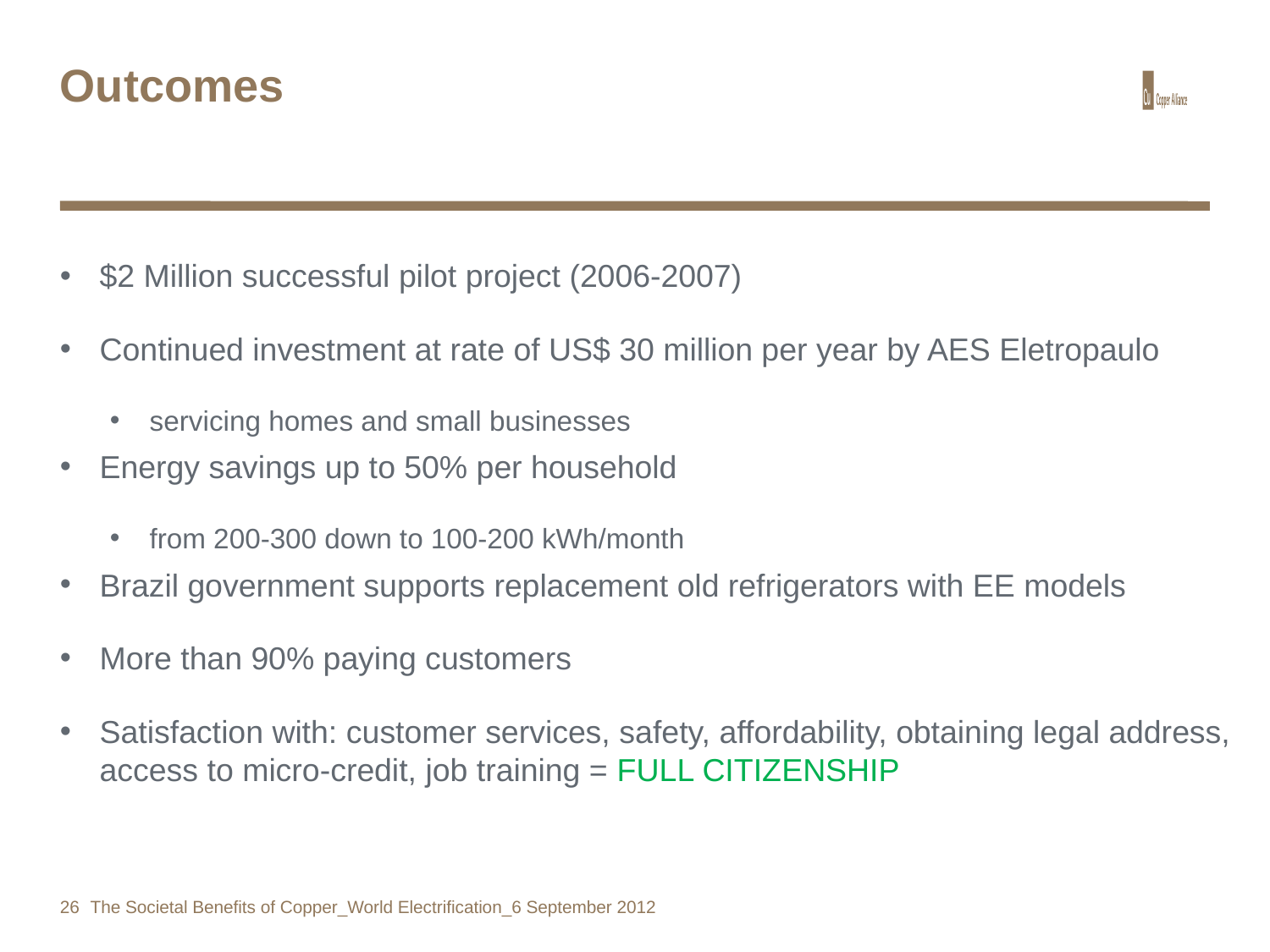

# Outcomes
$2 Million successful pilot project (2006-2007)
Continued investment at rate of US$ 30 million per year by AES Eletropaulo
servicing homes and small businesses
Energy savings up to 50% per household
from 200-300 down to 100-200 kWh/month
Brazil government supports replacement old refrigerators with EE models
More than 90% paying customers
Satisfaction with: customer services, safety, affordability, obtaining legal address, access to micro-credit, job training = FULL CITIZENSHIP

26
The Societal Benefits of Copper_World Electrification_6 September 2012